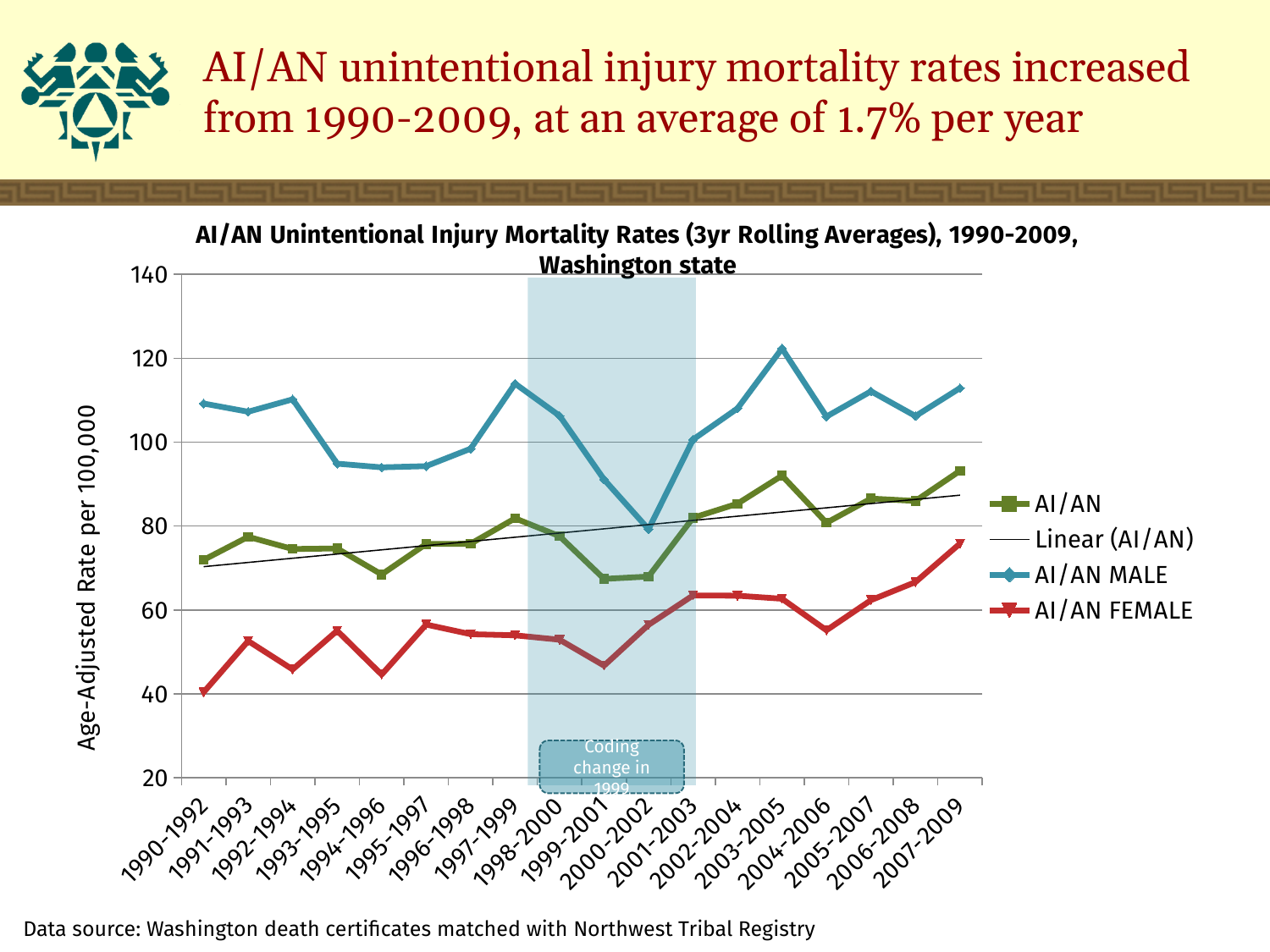

# AI/AN unintentional injury mortality rates increased from 1990-2009, at an average of 1.7% per year

### Chart: AI/AN Unintentional Injury Mortality Rates (3yr Rolling Averages), 1990-2009, Washington state

| Category | AI/AN | AI/AN MALE | AI/AN FEMALE |
|---|---|---|---|
| 1990-1992 | 71.9382 | 109.20216666666666 | 40.40466666666656 |
| 1991-1993 | 77.45103333333334 | 107.24680000000002 | 52.6131 |
| 1992-1994 | 74.53986666666667 | 110.19969999999999 | 45.83033333333333 |
| 1993-1995 | 74.67129999999999 | 94.87219999999998 | 55.06590000000001 |
| 1994-1996 | 68.46283333333328 | 93.99130000000002 | 44.601633333333325 |
| 1995-1997 | 75.74243333333331 | 94.27829999999999 | 56.529066666666594 |
| 1996-1998 | 75.79236666666665 | 98.43713333333334 | 54.23623333333334 |
| 1997-1999 | 81.8511 | 113.94200000000002 | 53.96243333333334 |
| 1998-2000 | 77.5857666666666 | 106.2762 | 52.914699999999996 |
| 1999-2001 | 67.41026666666674 | 91.09870000000001 | 46.73973333333336 |
| 2000-2002 | 67.96556666666667 | 79.25533333333324 | 56.459633333333294 |
| 2001-2003 | 81.97713333333331 | 100.6264666666666 | 63.466666666666576 |
| 2002-2004 | 85.33783333333328 | 108.03400000000002 | 63.406533333333336 |
| 2003-2005 | 92.02446666666667 | 122.32369999999999 | 62.67556666666662 |
| 2004-2006 | 80.7911666666667 | 106.09566666666667 | 55.16310000000004 |
| 2005-2007 | 86.54950000000002 | 112.11930000000001 | 62.346266666666565 |
| 2006-2008 | 85.99180000000003 | 106.21796666666674 | 66.64839999999998 |
| 2007-2009 | 93.17553333333323 | 112.88166666666666 | 75.83933333333327 |
Coding change in 1999
Data source: Washington death certificates matched with Northwest Tribal Registry